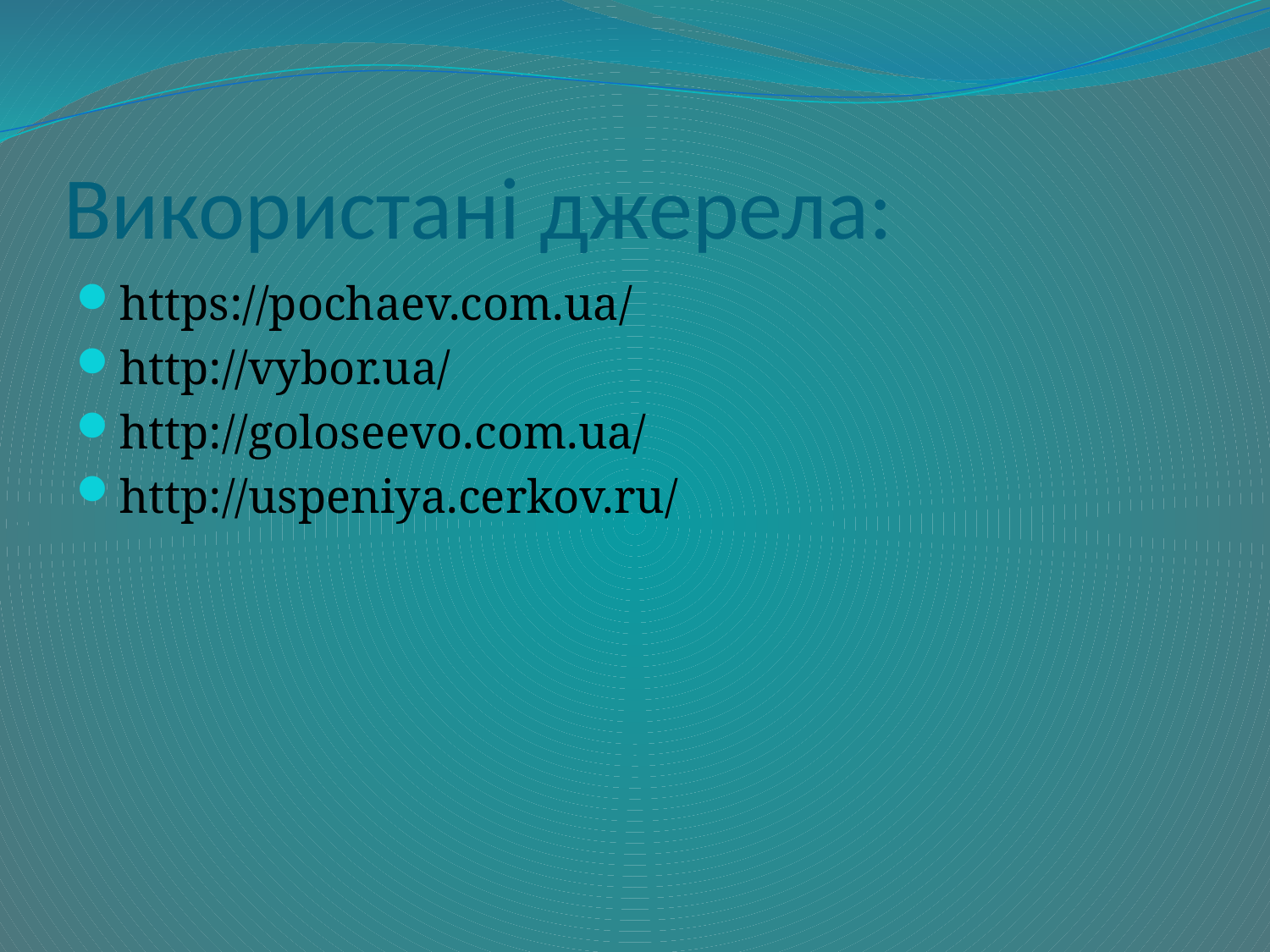

# Використані джерела:
https://pochaev.com.ua/
http://vybor.ua/
http://goloseevo.com.ua/
http://uspeniya.cerkov.ru/